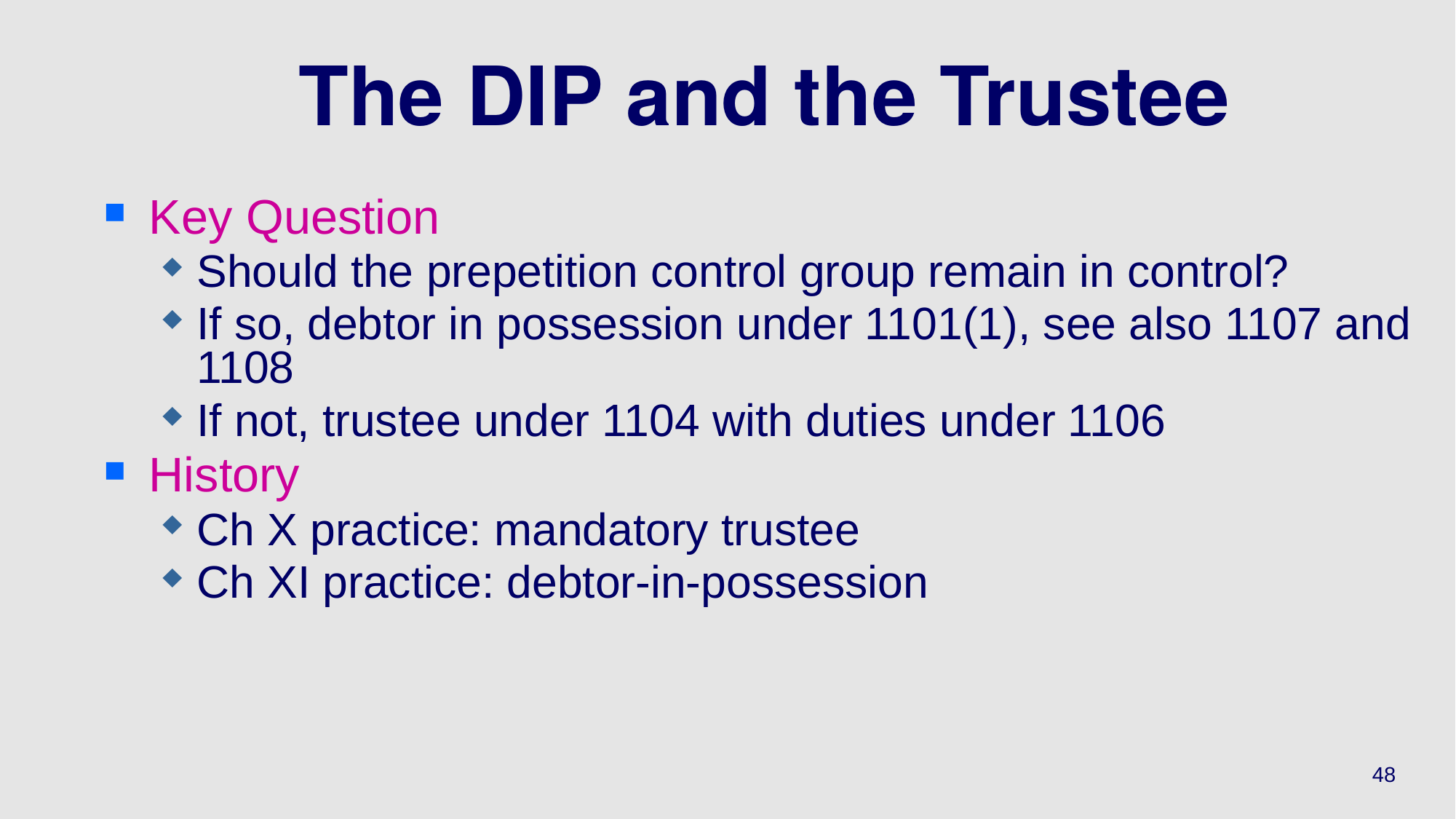

# The DIP and the Trustee
Key Question
Should the prepetition control group remain in control?
If so, debtor in possession under 1101(1), see also 1107 and 1108
If not, trustee under 1104 with duties under 1106
History
Ch X practice: mandatory trustee
Ch XI practice: debtor-in-possession
48